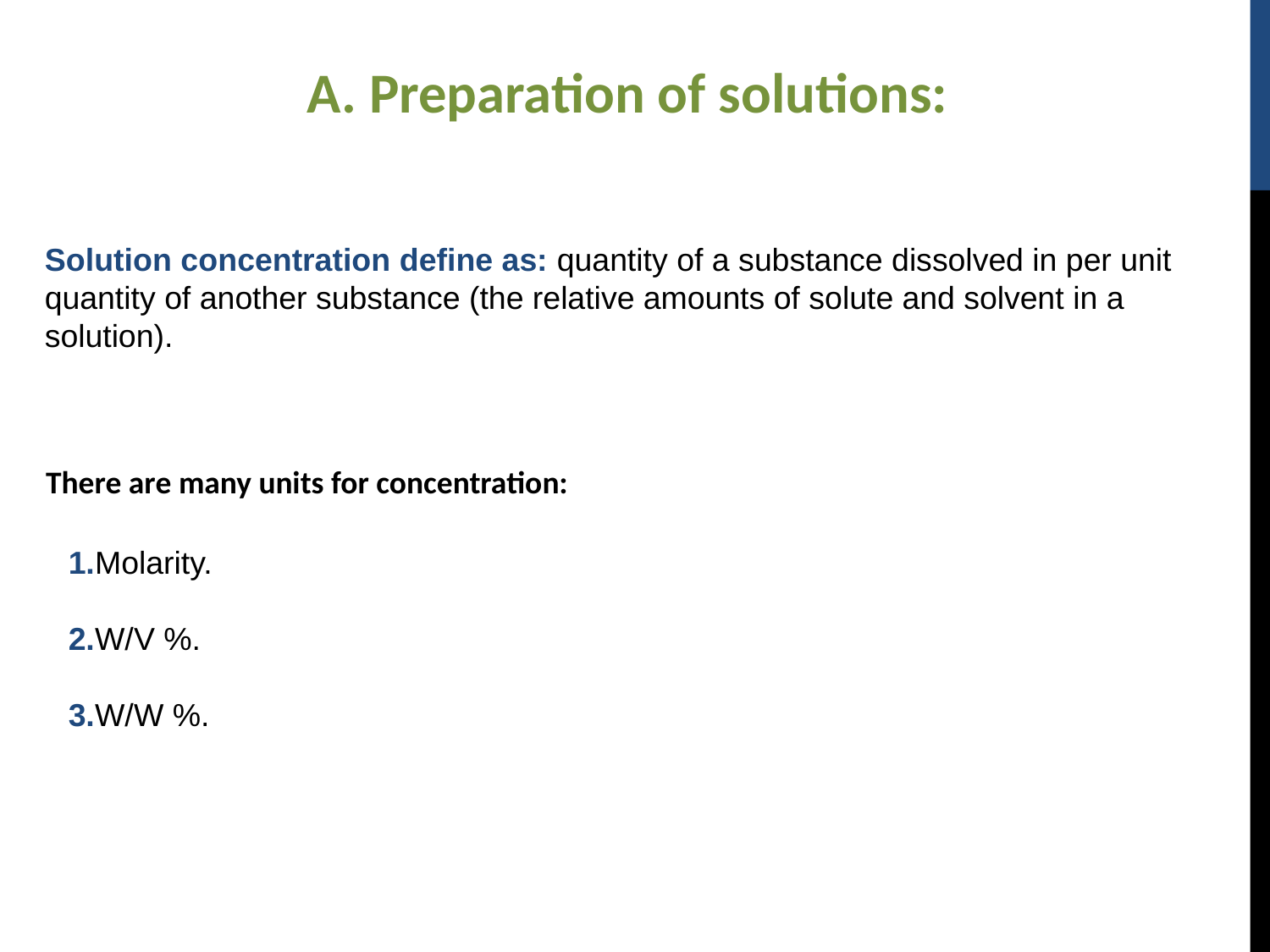

A. Preparation of solutions:
Solution concentration define as: quantity of a substance dissolved in per unit quantity of another substance (the relative amounts of solute and solvent in a solution).
There are many units for concentration:
1.Molarity.

2.W/V %.

3.W/W %.